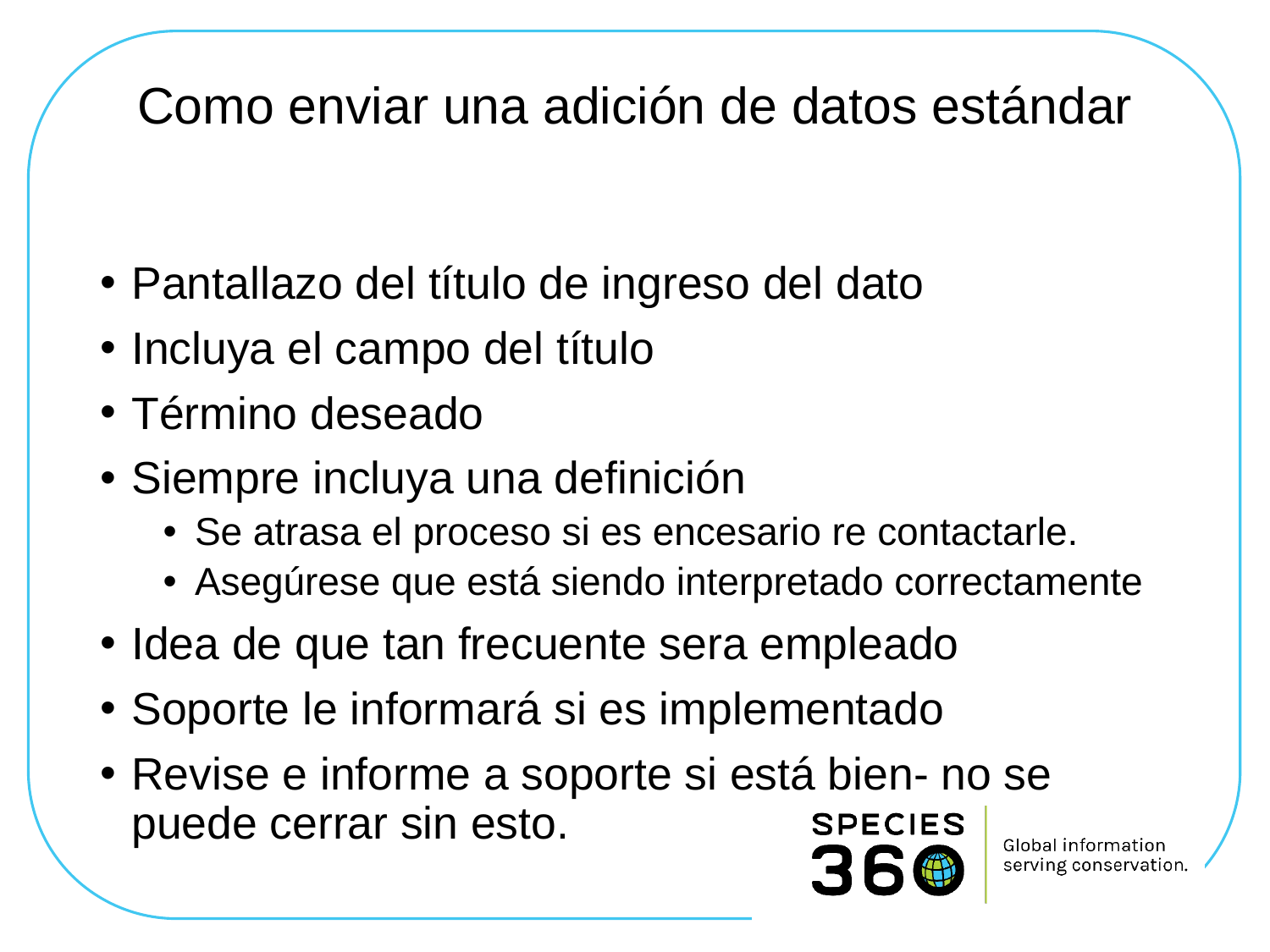

# Como enviar una adición de datos estándar
Pantallazo del título de ingreso del dato
Incluya el campo del título
Término deseado
Siempre incluya una definición
Se atrasa el proceso si es encesario re contactarle.
Asegúrese que está siendo interpretado correctamente
Idea de que tan frecuente sera empleado
Soporte le informará si es implementado
Revise e informe a soporte si está bien- no se puede cerrar sin esto.